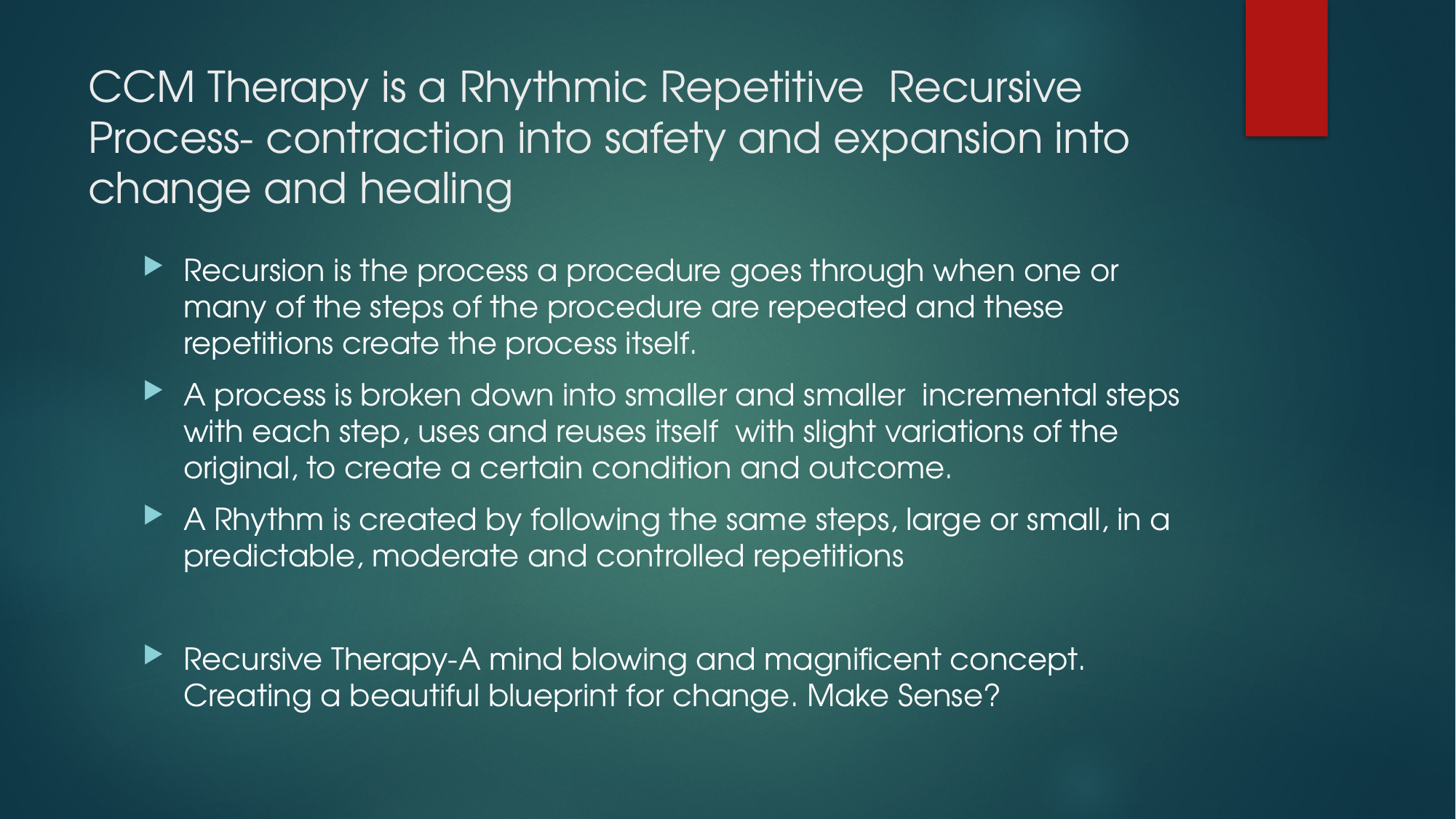

# CCM Therapy is a Rhythmic Repetitive  Recursive Process- contraction into safety and expansion into change and healing
Recursion is the process a procedure goes through when one or many of the steps of the procedure are repeated and these repetitions create the process itself.
A process is broken down into smaller and smaller  incremental steps with each step, uses and reuses itself  with slight variations of the original, to create a certain condition and outcome.
A Rhythm is created by following the same steps, large or small, in a predictable, moderate and controlled repetitions

Recursive Therapy-A mind blowing and magnificent concept.  Creating a beautiful blueprint for change. Make Sense?